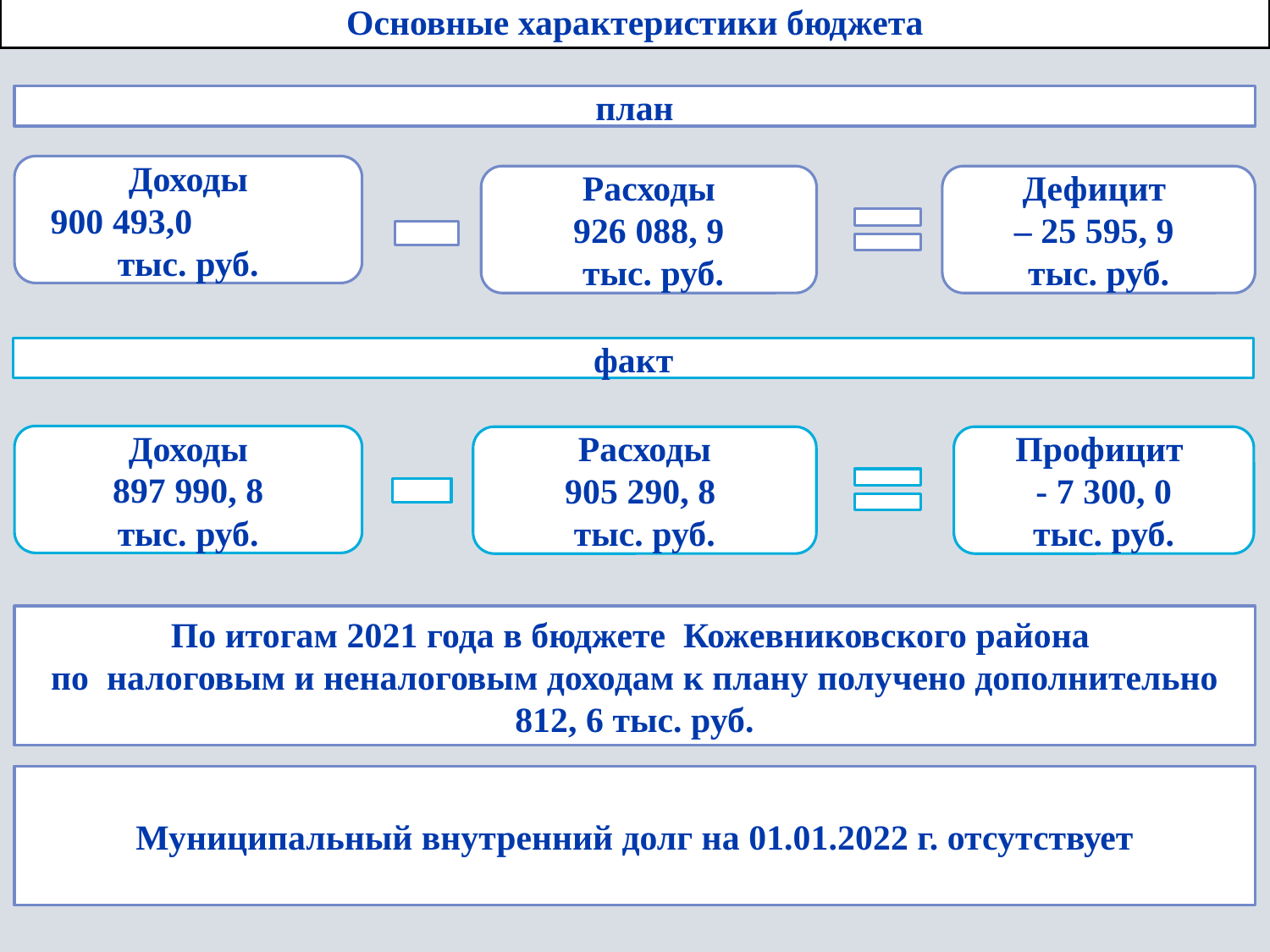

Основные характеристики бюджета
план
Доходы
900 493,0                тыс. руб.
Расходы
926 088, 9
 тыс. руб.
Дефицит
– 25 595, 9
тыс. руб.

факт
Доходы
897 990, 8
тыс. руб.
Расходы
905 290, 8
тыс. руб.
Профицит
- 7 300, 0
тыс. руб.

По итогам 2021 года в бюджете  Кожевниковского района
по  налоговым и неналоговым доходам к плану получено дополнительно 812, 6 тыс. руб.

Муниципальный внутренний долг на 01.01.2022 г. отсутствует

2